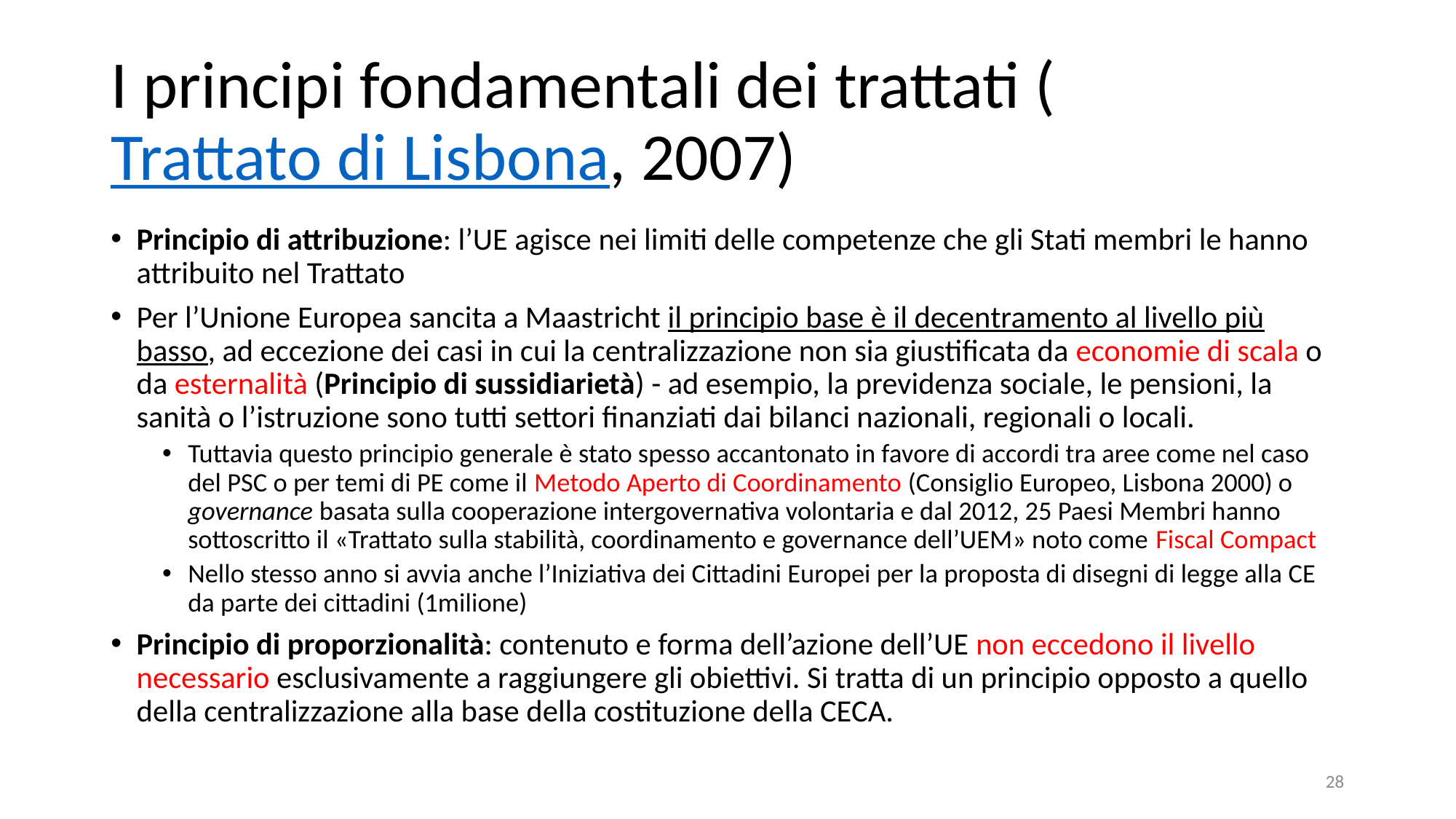

# I principi fondamentali dei trattati (Trattato di Lisbona, 2007)
Principio di attribuzione: l’UE agisce nei limiti delle competenze che gli Stati membri le hanno attribuito nel Trattato
Per l’Unione Europea sancita a Maastricht il principio base è il decentramento al livello più basso, ad eccezione dei casi in cui la centralizzazione non sia giustificata da economie di scala o da esternalità (Principio di sussidiarietà) - ad esempio, la previdenza sociale, le pensioni, la sanità o l’istruzione sono tutti settori finanziati dai bilanci nazionali, regionali o locali.
Tuttavia questo principio generale è stato spesso accantonato in favore di accordi tra aree come nel caso del PSC o per temi di PE come il Metodo Aperto di Coordinamento (Consiglio Europeo, Lisbona 2000) o governance basata sulla cooperazione intergovernativa volontaria e dal 2012, 25 Paesi Membri hanno sottoscritto il «Trattato sulla stabilità, coordinamento e governance dell’UEM» noto come Fiscal Compact
Nello stesso anno si avvia anche l’Iniziativa dei Cittadini Europei per la proposta di disegni di legge alla CE da parte dei cittadini (1milione)
Principio di proporzionalità: contenuto e forma dell’azione dell’UE non eccedono il livello necessario esclusivamente a raggiungere gli obiettivi. Si tratta di un principio opposto a quello della centralizzazione alla base della costituzione della CECA.
28